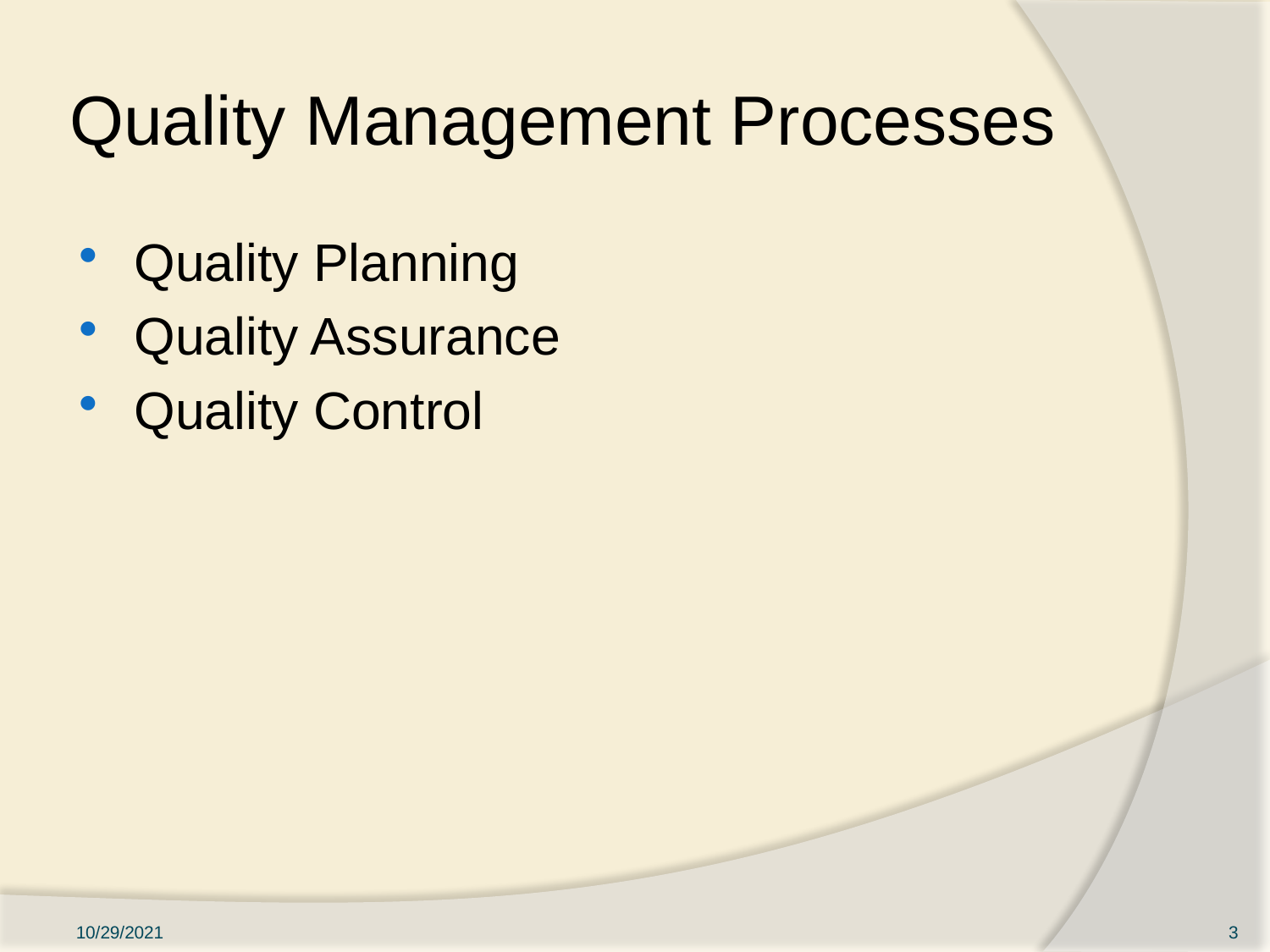

# Quality Management Processes
Quality Planning
Quality Assurance
Quality Control

10/29/2021
3